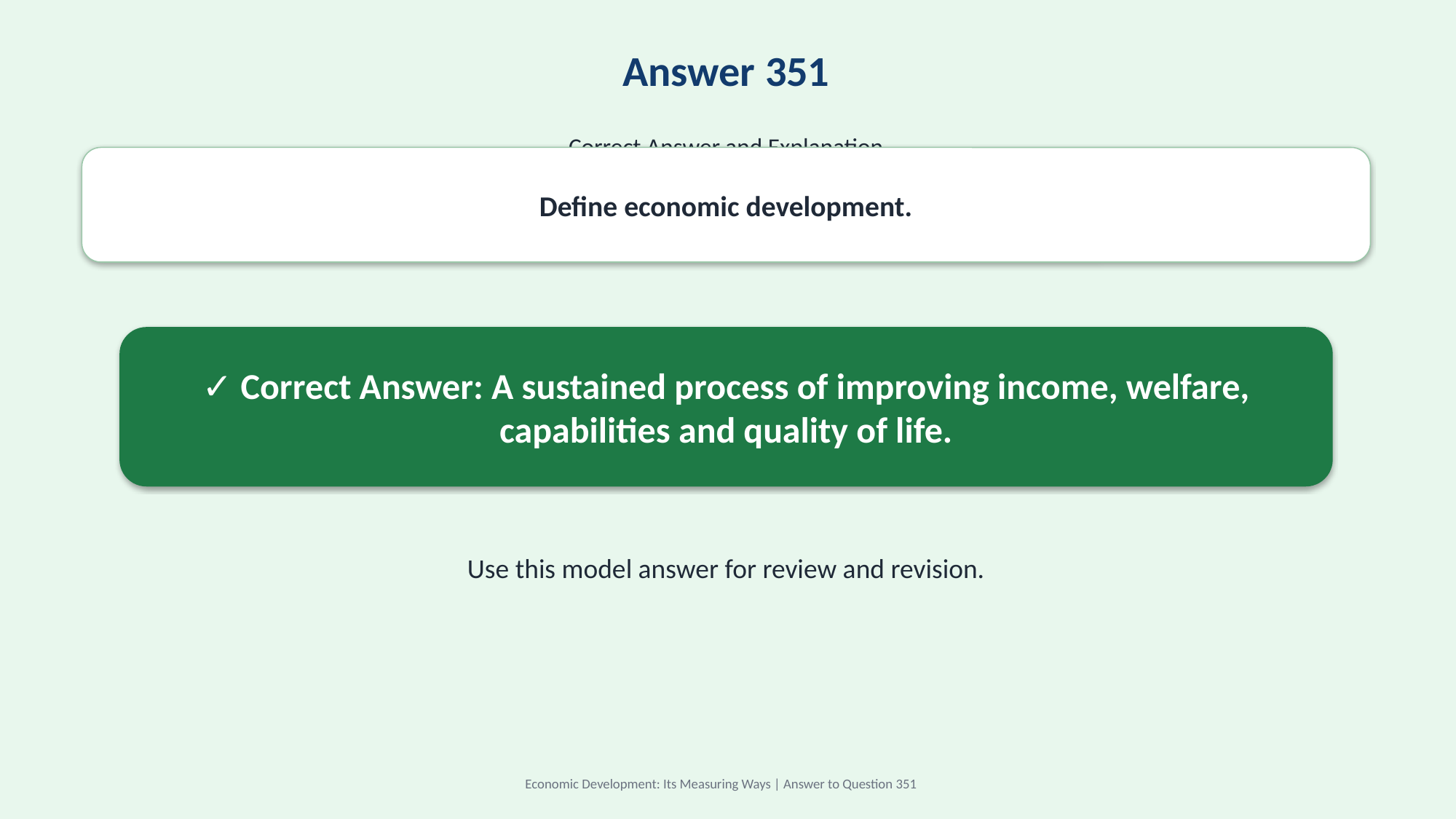

Answer 351
Correct Answer and Explanation
Define economic development.
✓ Correct Answer: A sustained process of improving income, welfare, capabilities and quality of life.
Use this model answer for review and revision.
Economic Development: Its Measuring Ways | Answer to Question 351